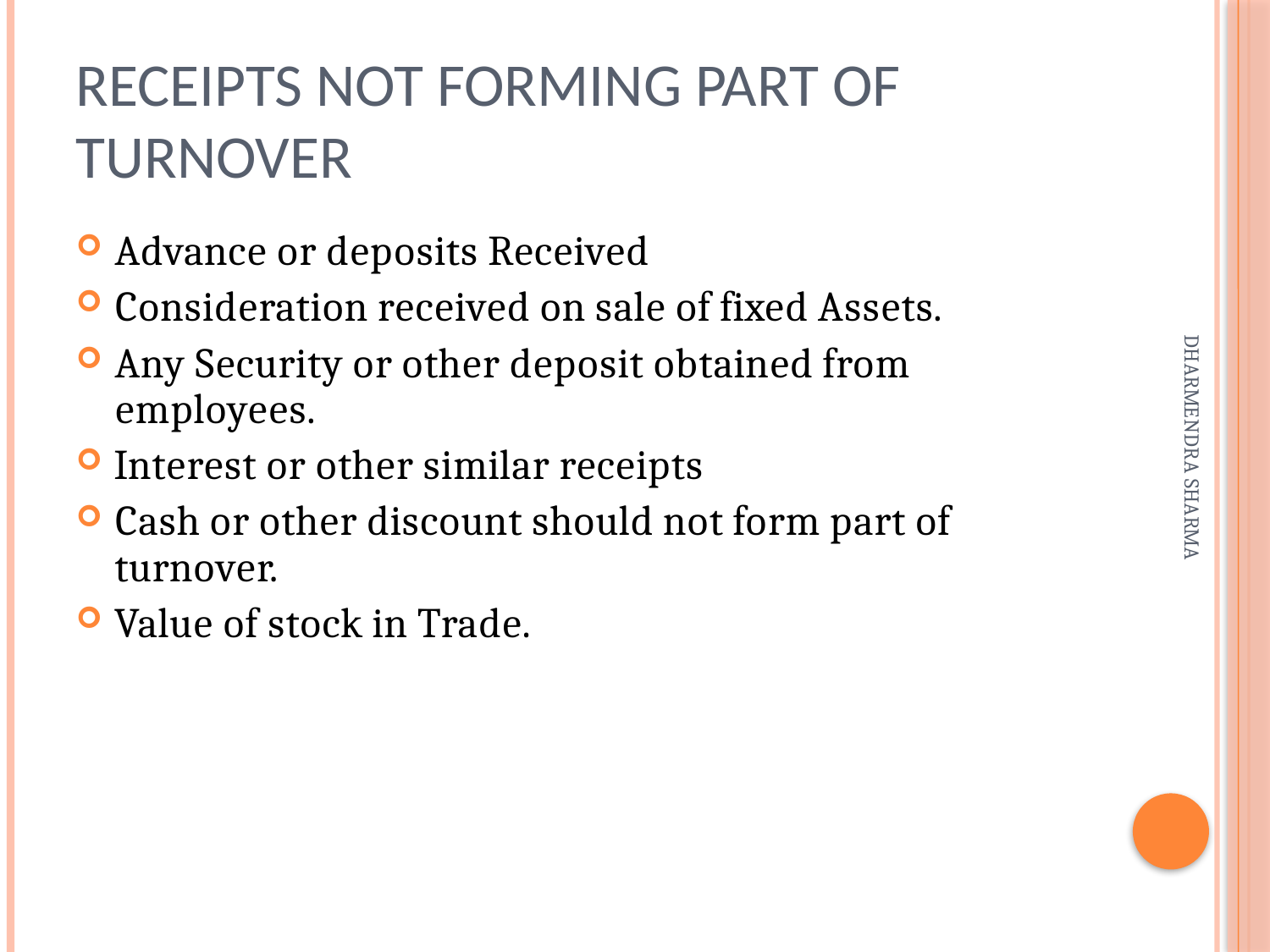

# Receipts not forming Part of Turnover
Advance or deposits Received
Consideration received on sale of fixed Assets.
Any Security or other deposit obtained from employees.
Interest or other similar receipts
Cash or other discount should not form part of turnover.
Value of stock in Trade.
DHARMENDRA SHARMA